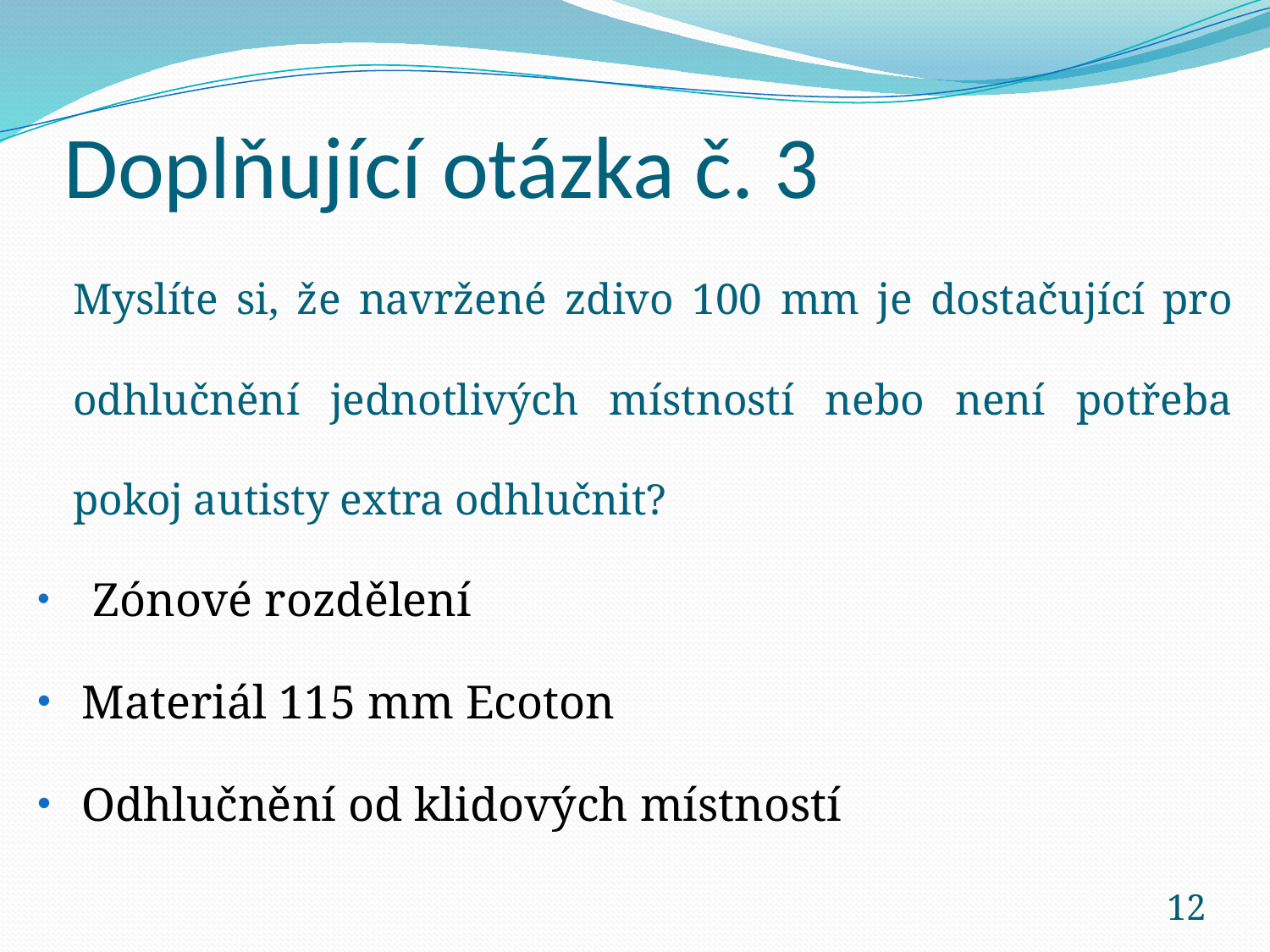

# Doplňující otázka č. 3
	Myslíte si, že navržené zdivo 100 mm je dostačující pro odhlučnění jednotlivých místností nebo není potřeba pokoj autisty extra odhlučnit?
 Zónové rozdělení
Materiál 115 mm Ecoton
Odhlučnění od klidových místností

12